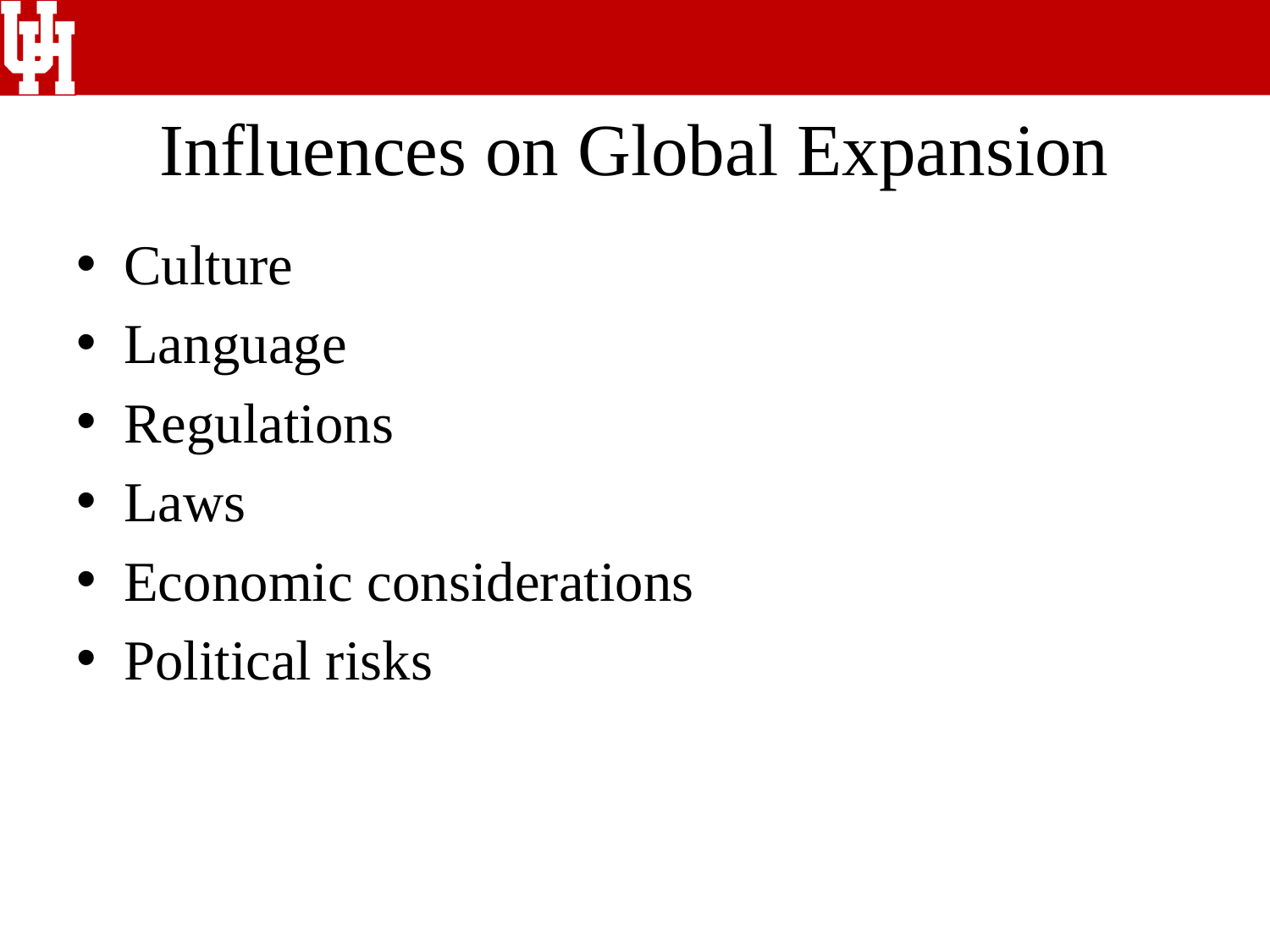

# Influences on Global Expansion
Culture
Language
Regulations
Laws
Economic considerations
Political risks